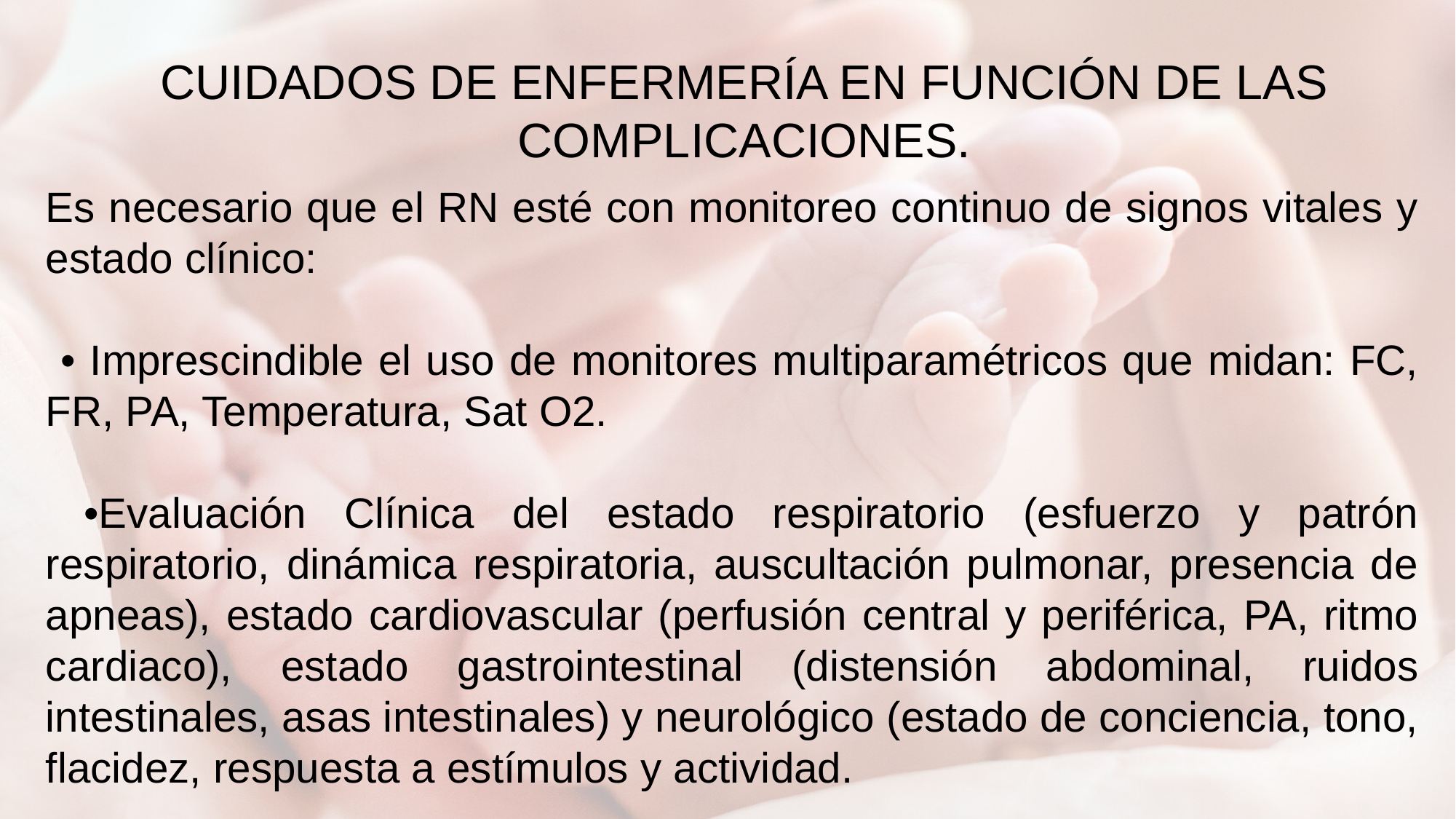

CUIDADOS DE ENFERMERÍA EN FUNCIÓN DE LAS COMPLICACIONES.
Es necesario que el RN esté con monitoreo continuo de signos vitales y estado clínico:

 • Imprescindible el uso de monitores multiparamétricos que midan: FC, FR, PA, Temperatura, Sat O2.

 •Evaluación Clínica del estado respiratorio (esfuerzo y patrón respiratorio, dinámica respiratoria, auscultación pulmonar, presencia de apneas), estado cardiovascular (perfusión central y periférica, PA, ritmo cardiaco), estado gastrointestinal (distensión abdominal, ruidos intestinales, asas intestinales) y neurológico (estado de conciencia, tono, flacidez, respuesta a estímulos y actividad.